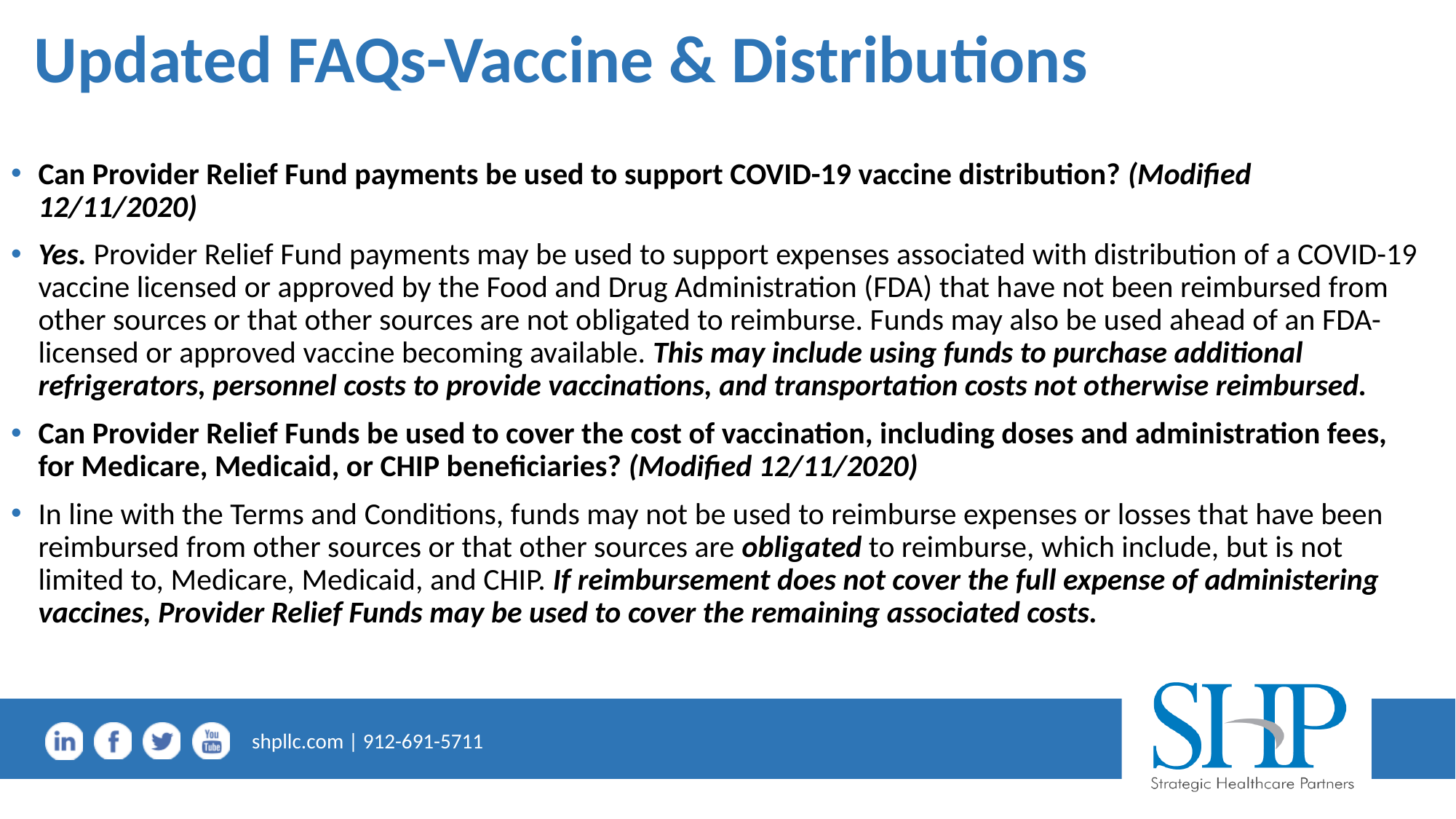

# Updated FAQs-Vaccine & Distributions

Can Provider Relief Fund payments be used to support COVID-19 vaccine distribution? (Modified 12/11/2020)
Yes. Provider Relief Fund payments may be used to support expenses associated with distribution of a COVID-19 vaccine licensed or approved by the Food and Drug Administration (FDA) that have not been reimbursed from other sources or that other sources are not obligated to reimburse. Funds may also be used ahead of an FDA-licensed or approved vaccine becoming available. This may include using funds to purchase additional refrigerators, personnel costs to provide vaccinations, and transportation costs not otherwise reimbursed.
Can Provider Relief Funds be used to cover the cost of vaccination, including doses and administration fees, for Medicare, Medicaid, or CHIP beneficiaries? (Modified 12/11/2020)
In line with the Terms and Conditions, funds may not be used to reimburse expenses or losses that have been reimbursed from other sources or that other sources are obligated to reimburse, which include, but is not limited to, Medicare, Medicaid, and CHIP. If reimbursement does not cover the full expense of administering vaccines, Provider Relief Funds may be used to cover the remaining associated costs.